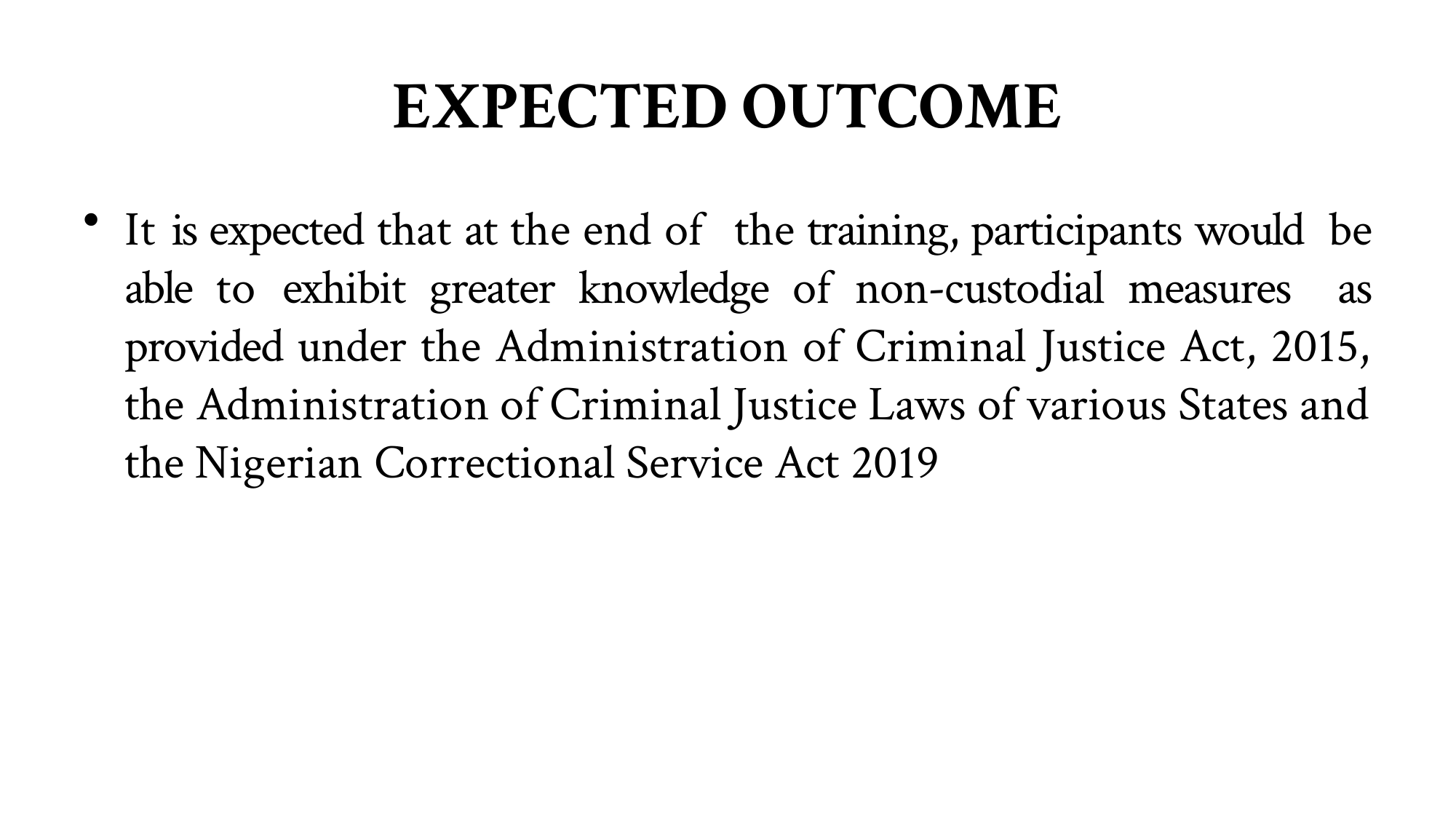

# EXPECTED OUTCOME
It is expected that at the end of the training, participants would  be able to exhibit greater knowledge of non-custodial measures  as provided under the Administration of Criminal Justice Act, 2015, the Administration of Criminal Justice Laws of various States and the Nigerian Correctional Service Act 2019